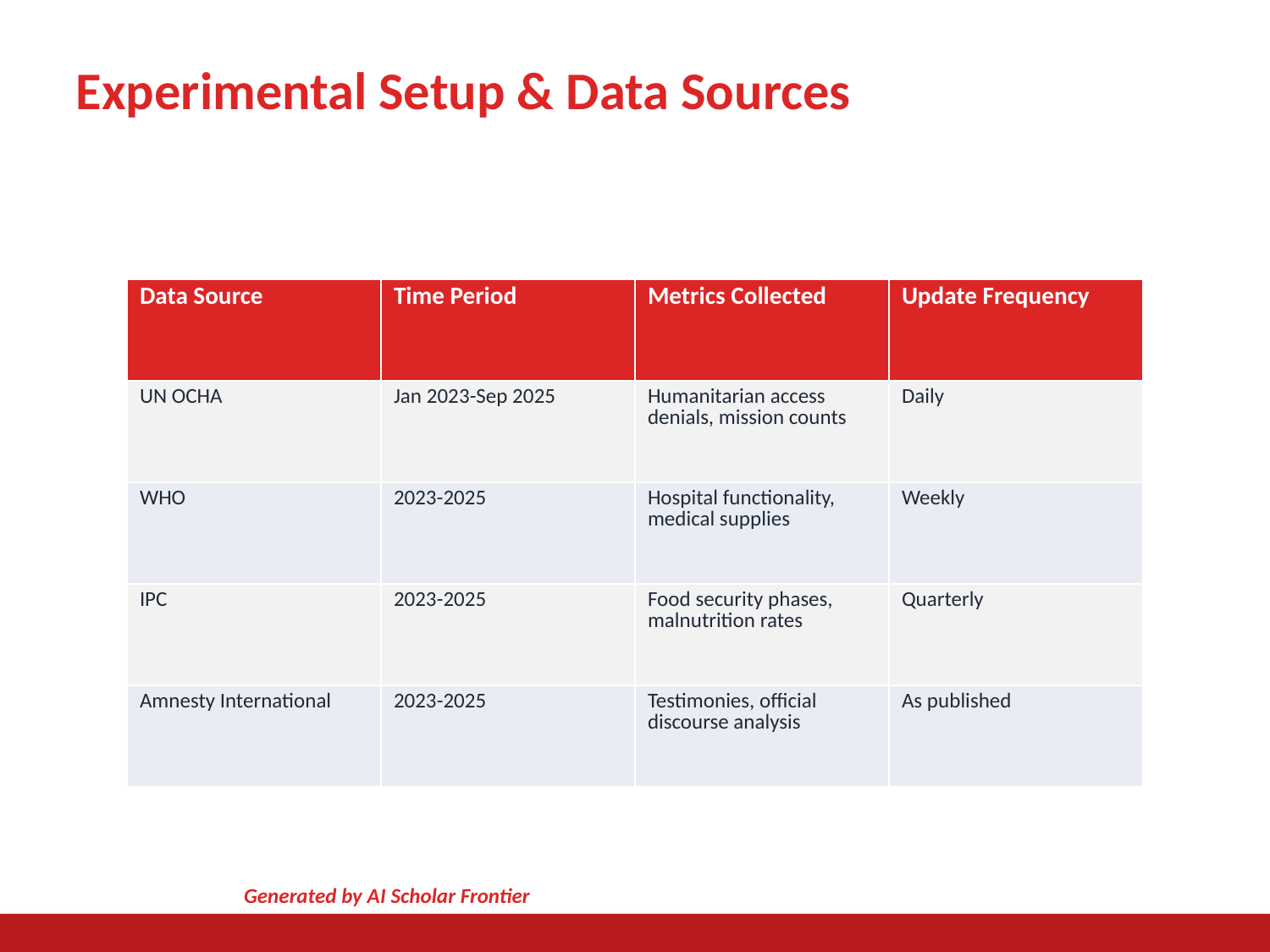

Experimental Setup & Data Sources
| Data Source | Time Period | Metrics Collected | Update Frequency |
| --- | --- | --- | --- |
| UN OCHA | Jan 2023-Sep 2025 | Humanitarian access denials, mission counts | Daily |
| WHO | 2023-2025 | Hospital functionality, medical supplies | Weekly |
| IPC | 2023-2025 | Food security phases, malnutrition rates | Quarterly |
| Amnesty International | 2023-2025 | Testimonies, official discourse analysis | As published |
Generated by AI Scholar Frontier